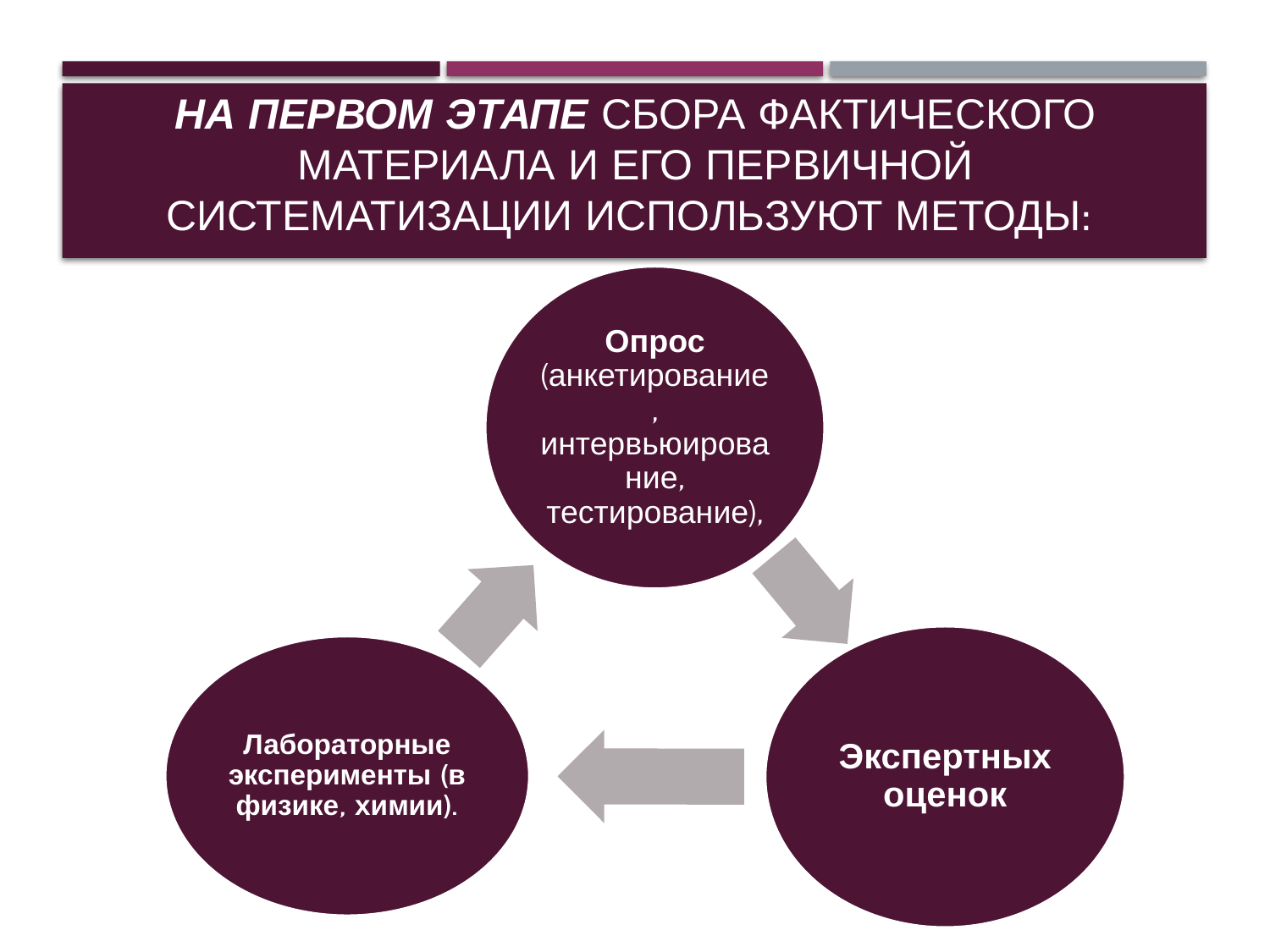

# На первом этапе сбора фактического материала и его первичной систематизации используют методы:
Опрос (анкетирование, интервьюирование, тестирование),

Экспертных оценок

Лабораторные эксперименты (в физике, химии).